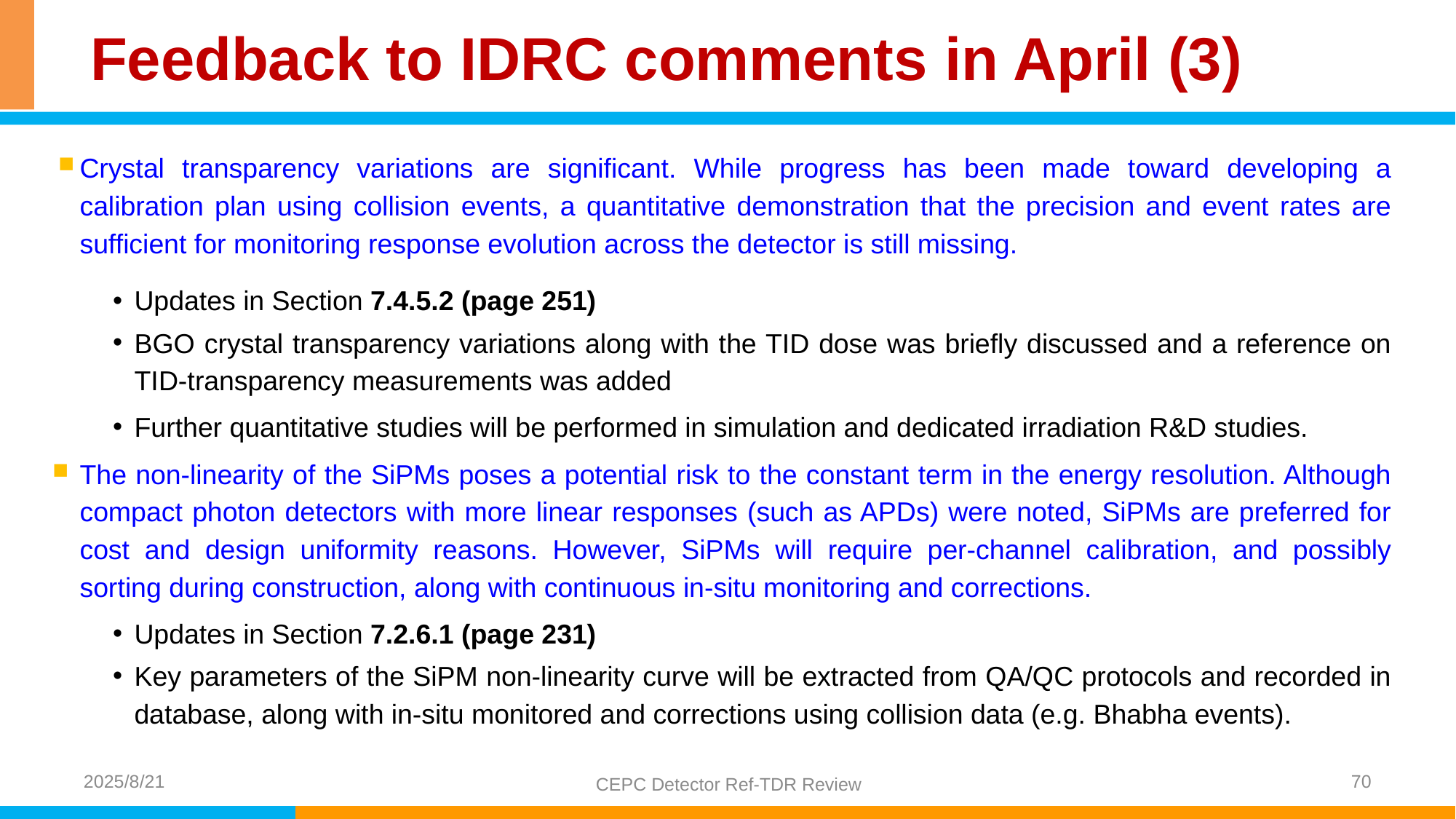

# Feedback to IDRC comments in April (3)
Crystal transparency variations are significant. While progress has been made toward developing a calibration plan using collision events, a quantitative demonstration that the precision and event rates are sufficient for monitoring response evolution across the detector is still missing.
Updates in Section 7.4.5.2 (page 251)
BGO crystal transparency variations along with the TID dose was briefly discussed and a reference on TID-transparency measurements was added
Further quantitative studies will be performed in simulation and dedicated irradiation R&D studies.
The non-linearity of the SiPMs poses a potential risk to the constant term in the energy resolution. Although compact photon detectors with more linear responses (such as APDs) were noted, SiPMs are preferred for cost and design uniformity reasons. However, SiPMs will require per-channel calibration, and possibly sorting during construction, along with continuous in-situ monitoring and corrections.
Updates in Section 7.2.6.1 (page 231)
Key parameters of the SiPM non-linearity curve will be extracted from QA/QC protocols and recorded in database, along with in-situ monitored and corrections using collision data (e.g. Bhabha events).